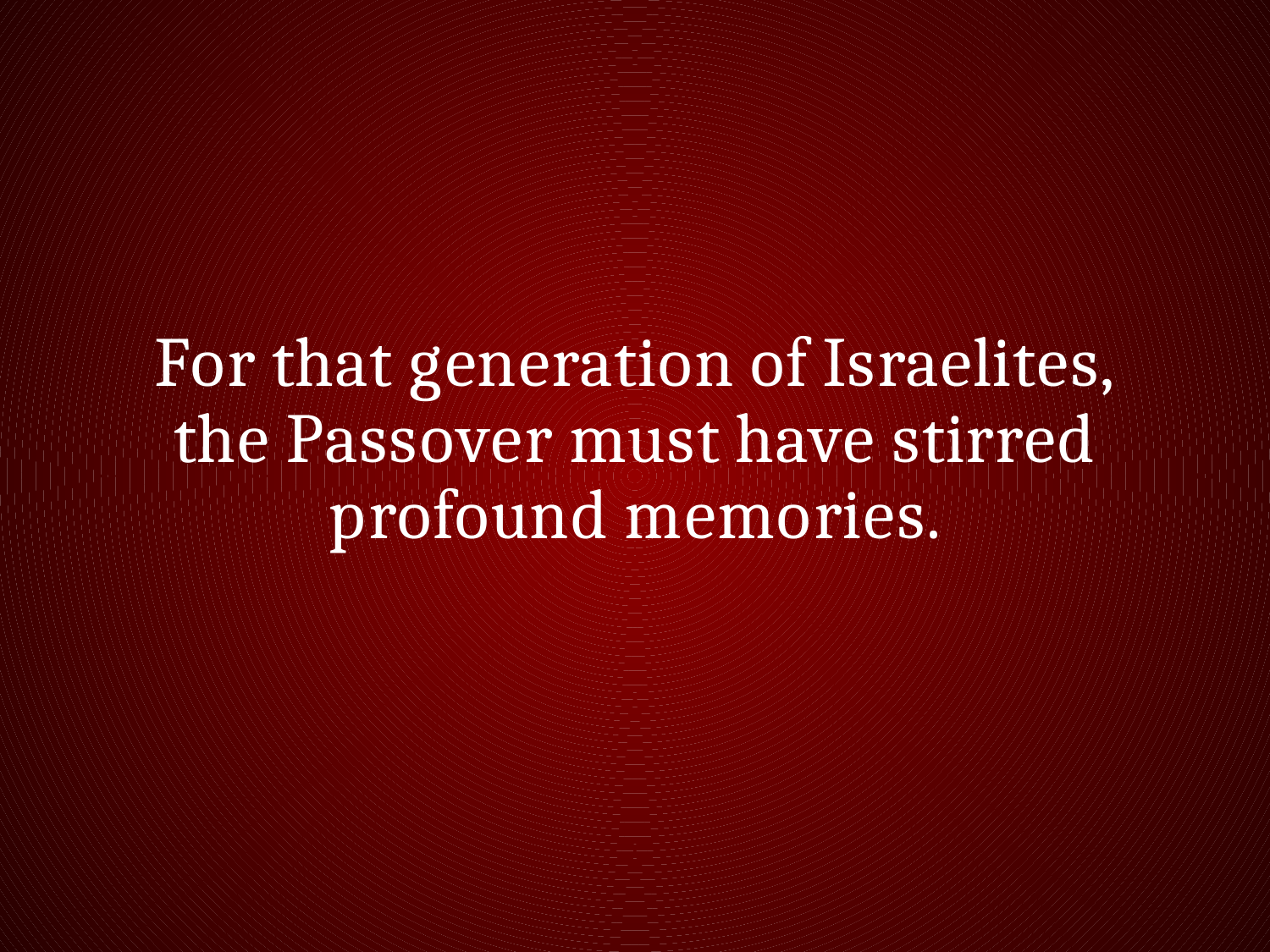

For that generation of Israelites, the Passover must have stirred profound memories.